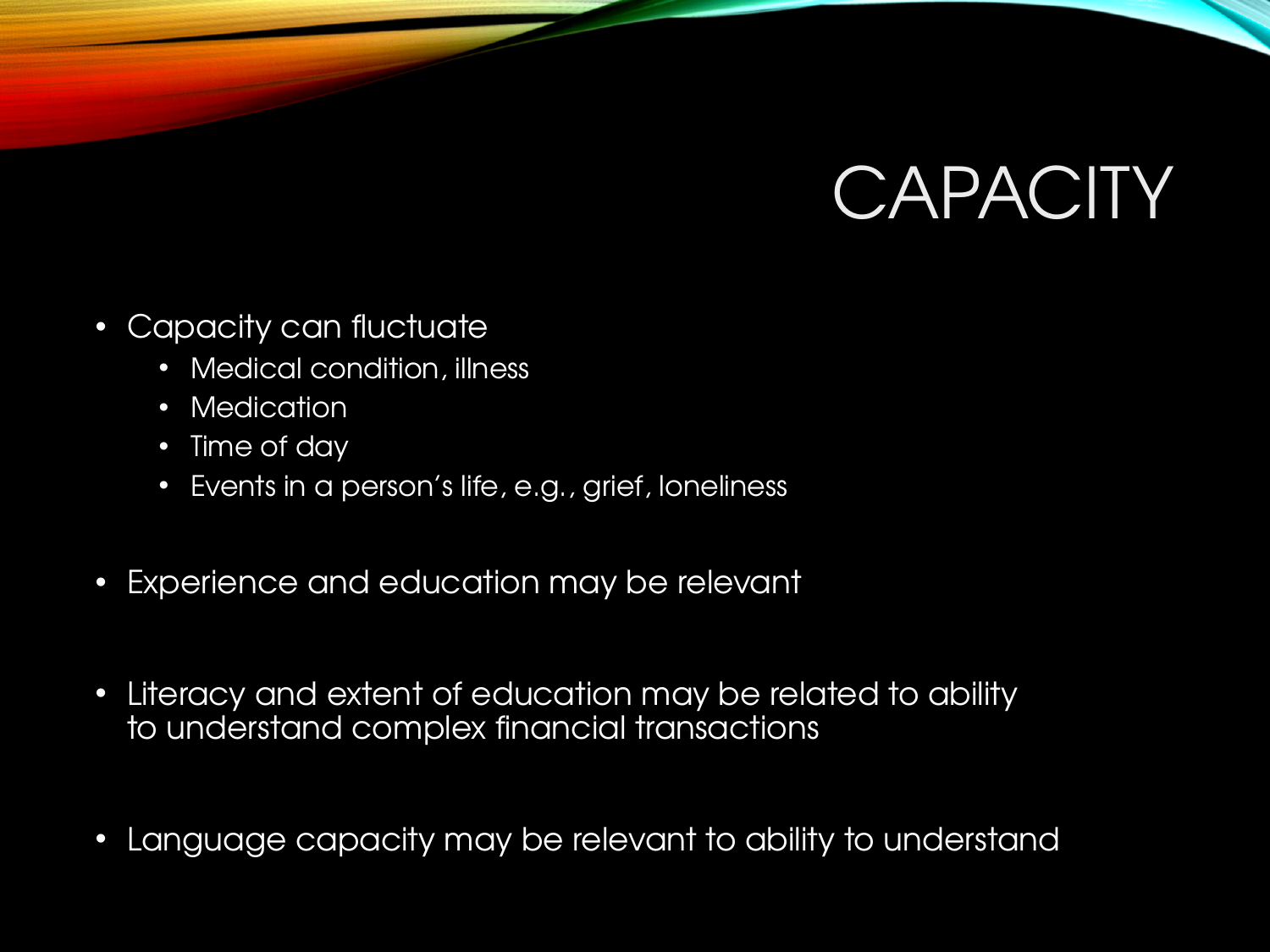

# Capacity
Capacity can fluctuate​
Medical condition, illness​
Medication​
Time of day​
Events in a person’s life, e.g., grief, loneliness​

Experience and education may be relevant​

Literacy and extent of education may be related to ability to understand complex financial transactions​

Language capacity may be relevant to ability to understand​